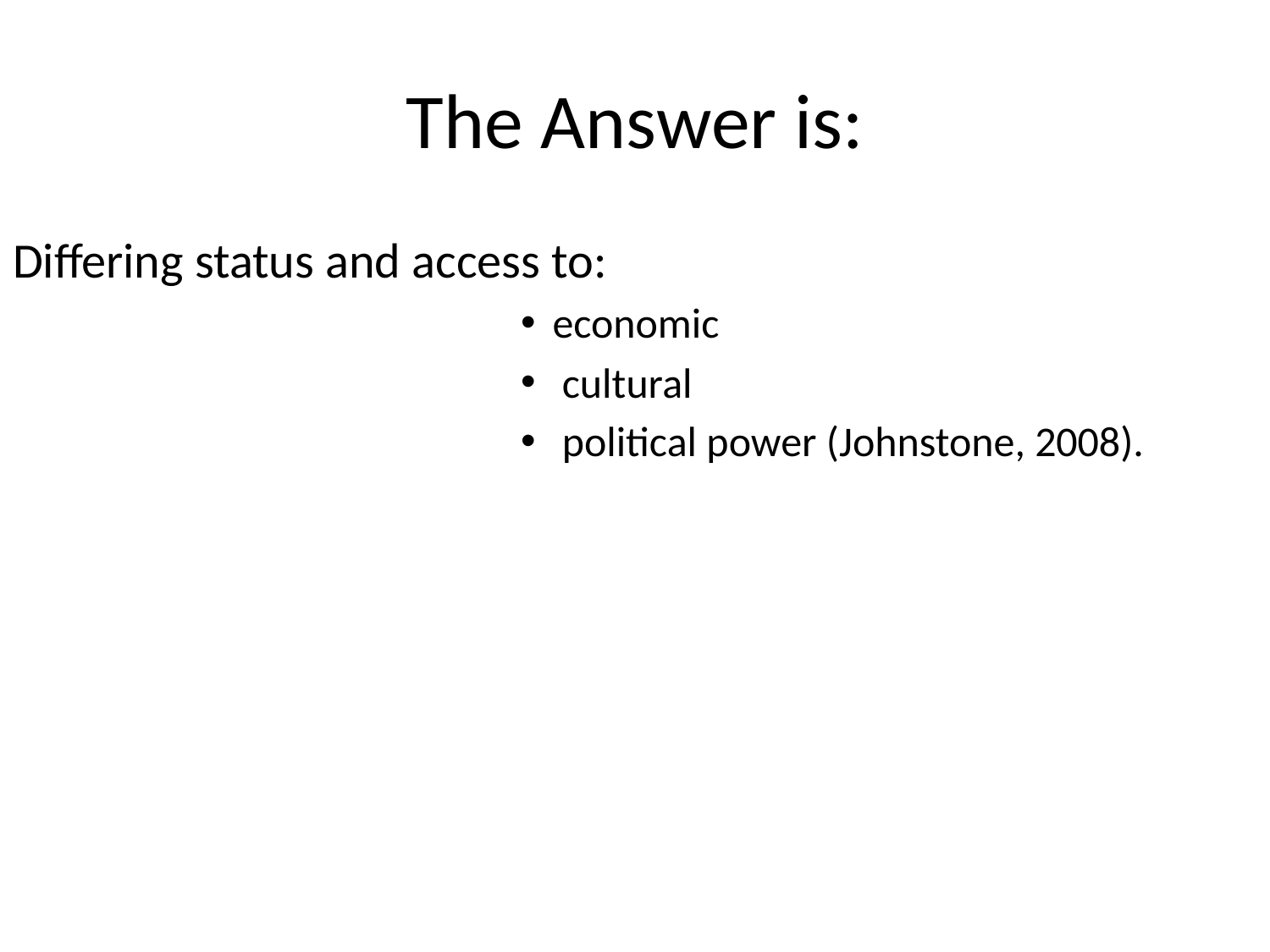

# The Answer is:
Differing status and access to:
economic
 cultural
 political power (Johnstone, 2008).